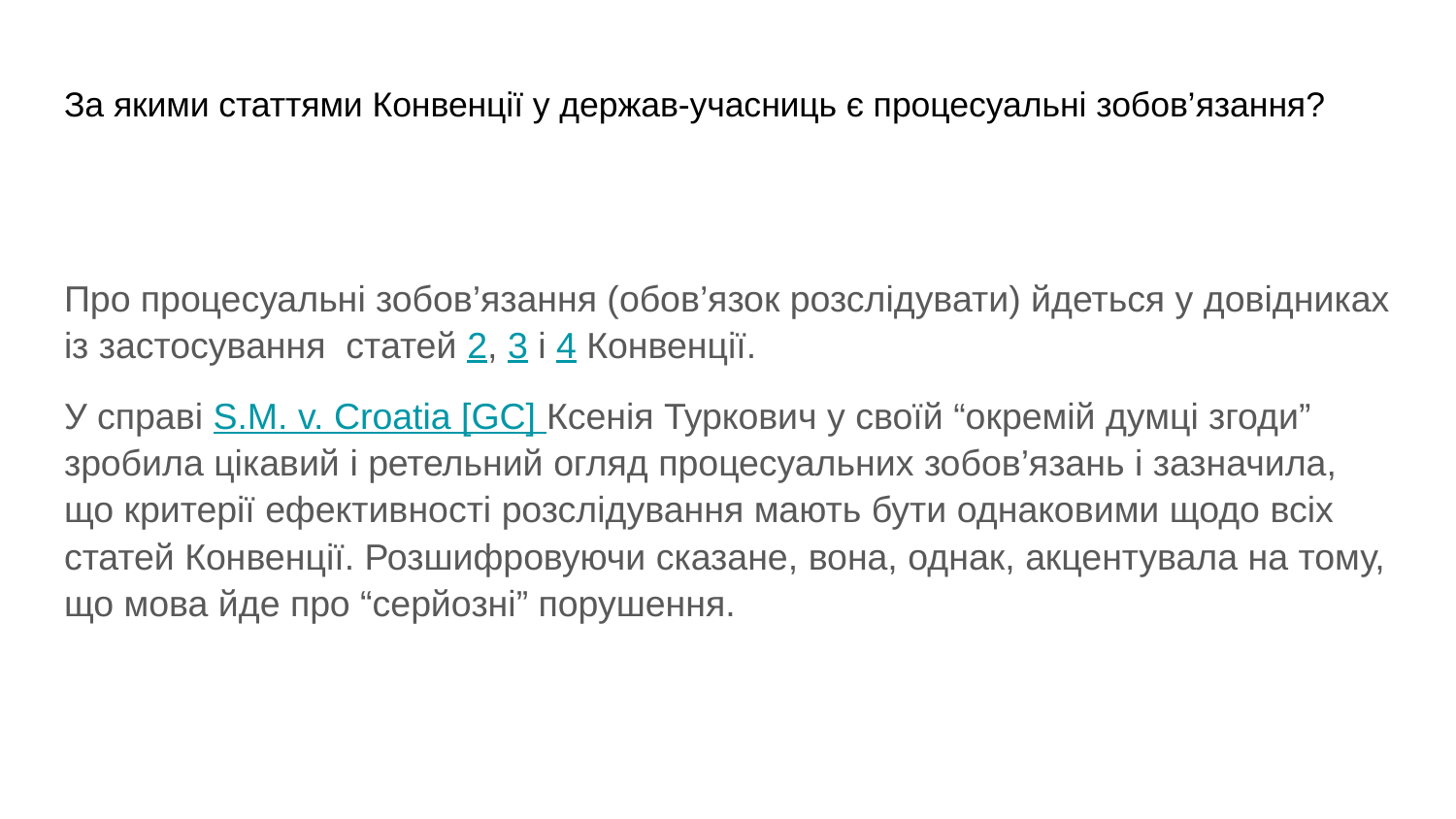

# За якими статтями Конвенції у держав-учасниць є процесуальні зобов’язання?
Про процесуальні зобов’язання (обов’язок розслідувати) йдеться у довідниках із застосування  статей 2, 3 і 4 Конвенції.
У справі S.M. v. Croatia [GC] Ксенія Туркович у своїй “окремій думці згоди” зробила цікавий і ретельний огляд процесуальних зобов’язань і зазначила, що критерії ефективності розслідування мають бути однаковими щодо всіх статей Конвенції. Розшифровуючи сказане, вона, однак, акцентувала на тому, що мова йде про “серйозні” порушення.